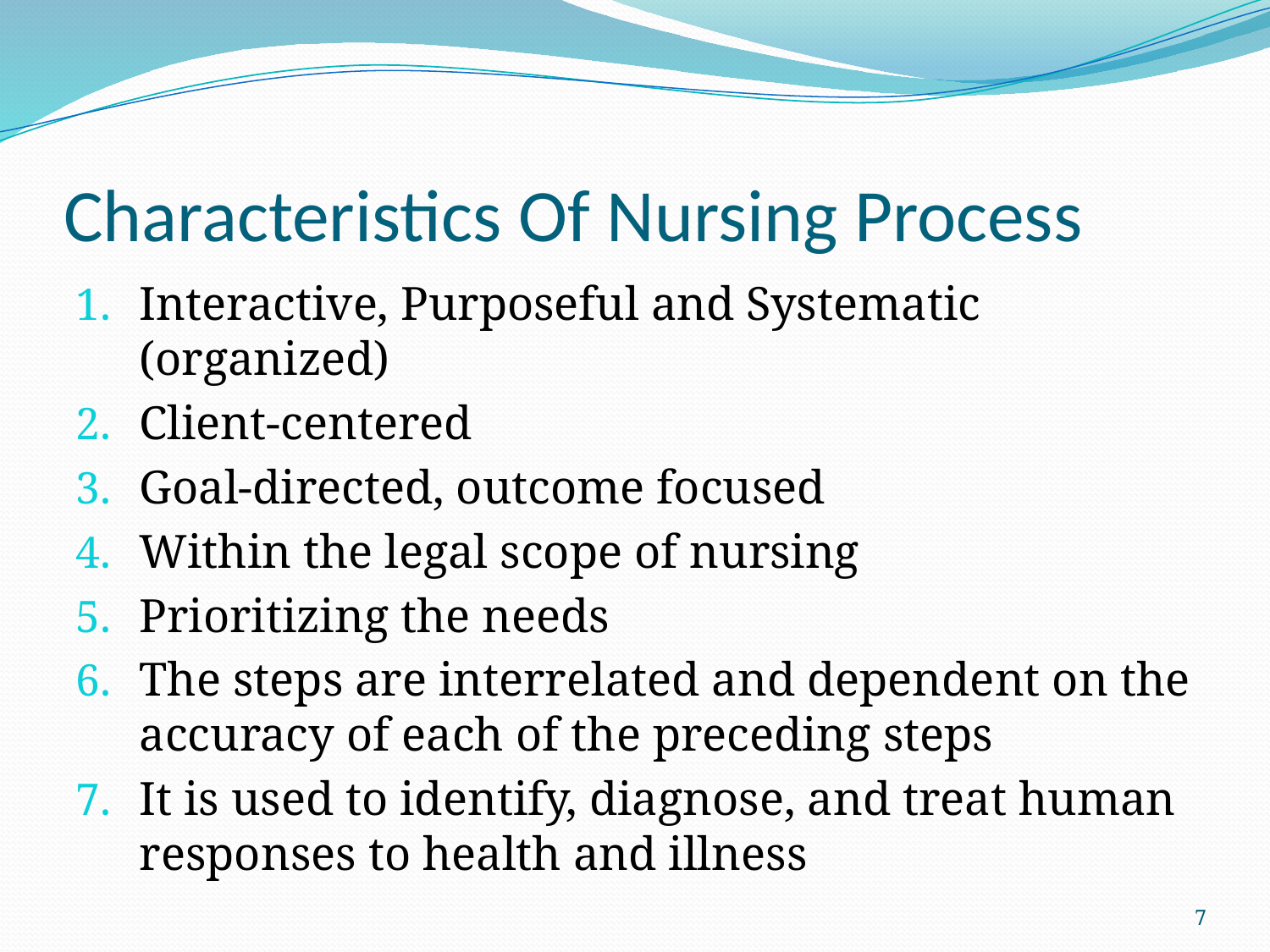

# Characteristics Of Nursing Process
Interactive, Purposeful and Systematic (organized)
Client-centered
Goal-directed, outcome focused
Within the legal scope of nursing
Prioritizing the needs
The steps are interrelated and dependent on the accuracy of each of the preceding steps
It is used to identify, diagnose, and treat human responses to health and illness
7